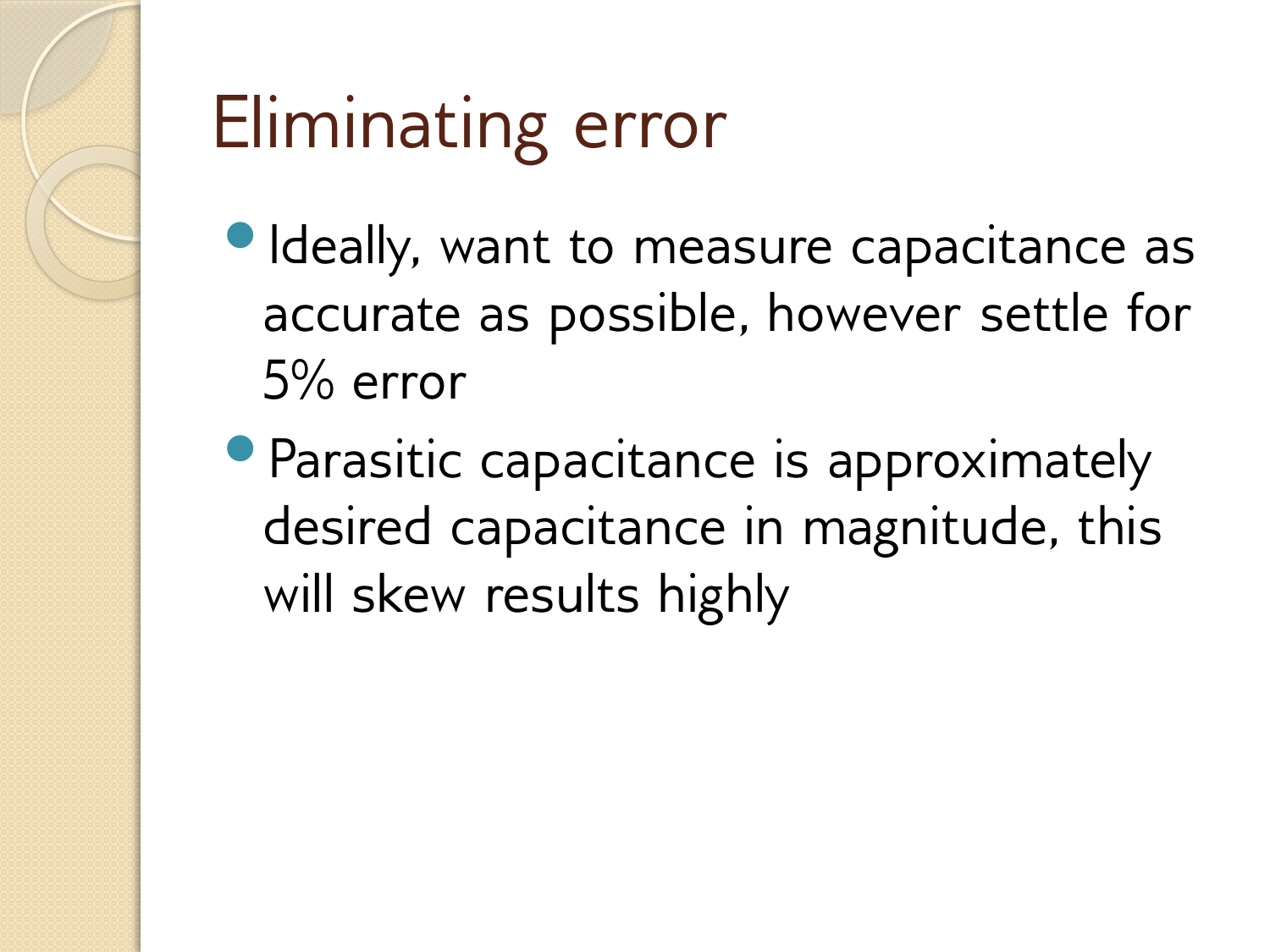

# Eliminating error
Ideally, want to measure capacitance as accurate as possible, however settle for 5% error
Parasitic capacitance is approximately desired capacitance in magnitude, this will skew results highly